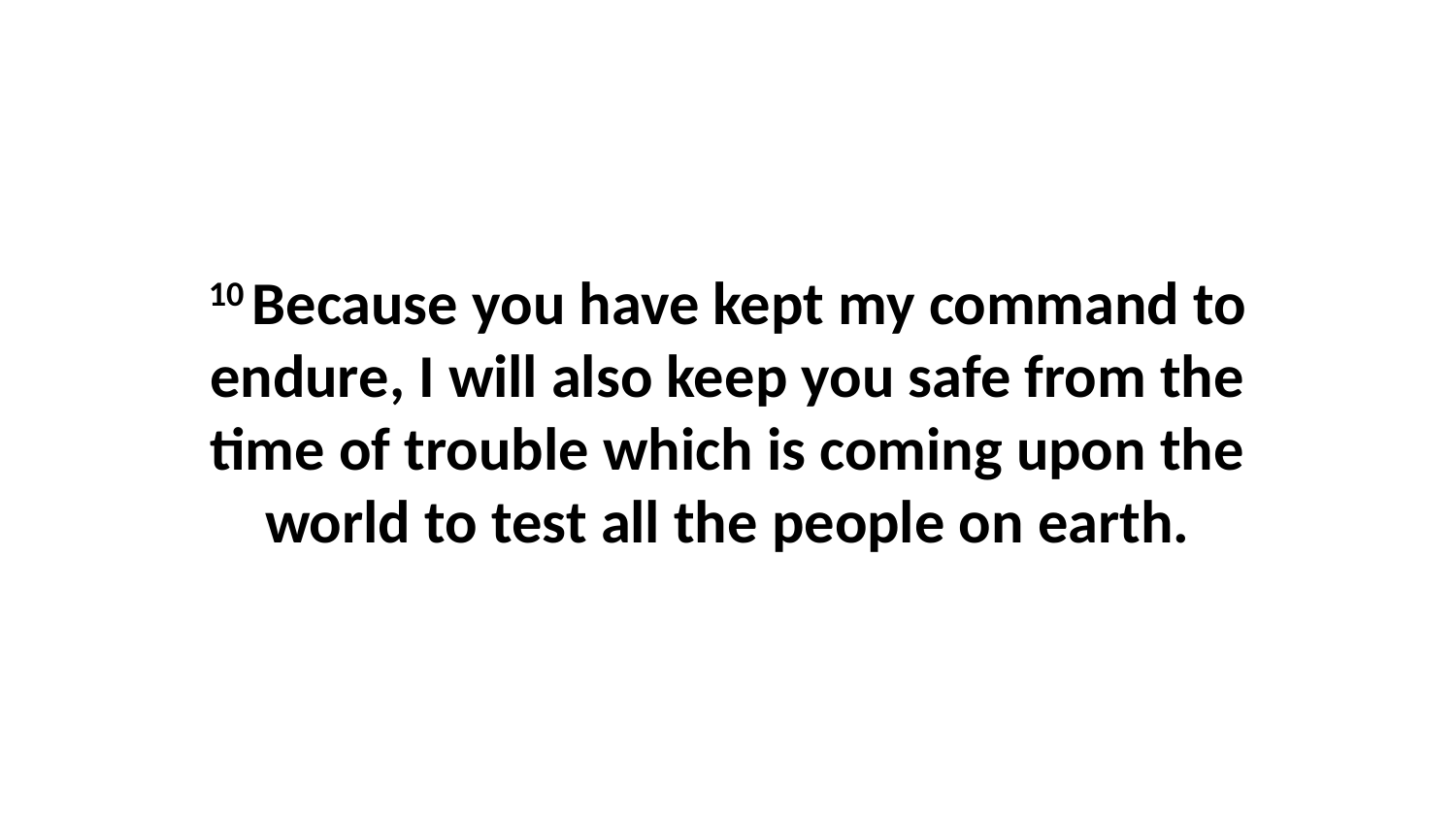

10 Because you have kept my command to endure, I will also keep you safe from the time of trouble which is coming upon the world to test all the people on earth.